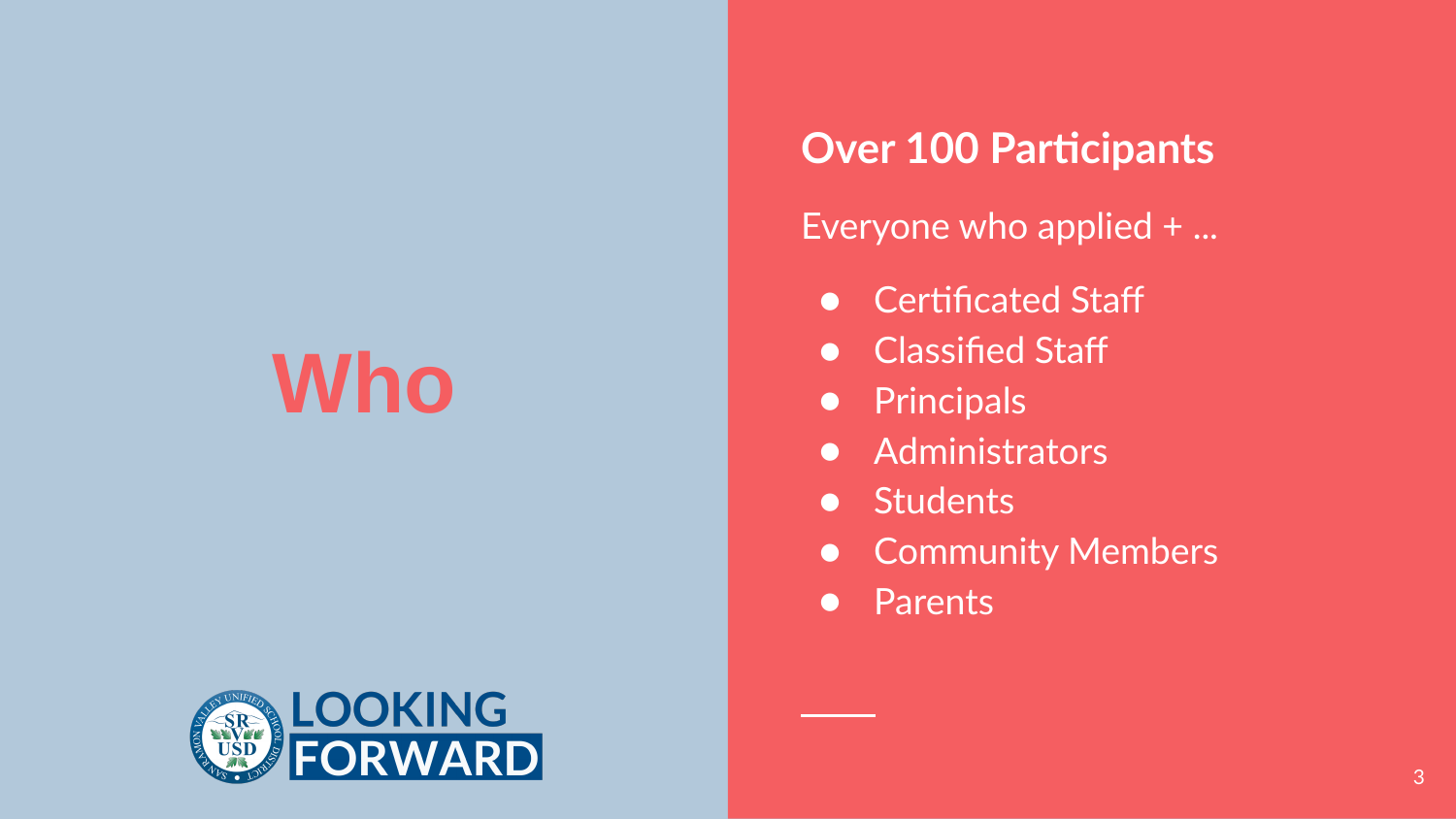

Over 100 Participants
Everyone who applied + ...
Certificated Staff
Classified Staff
Principals
Administrators
Students
Community Members
Parents
# Who
3